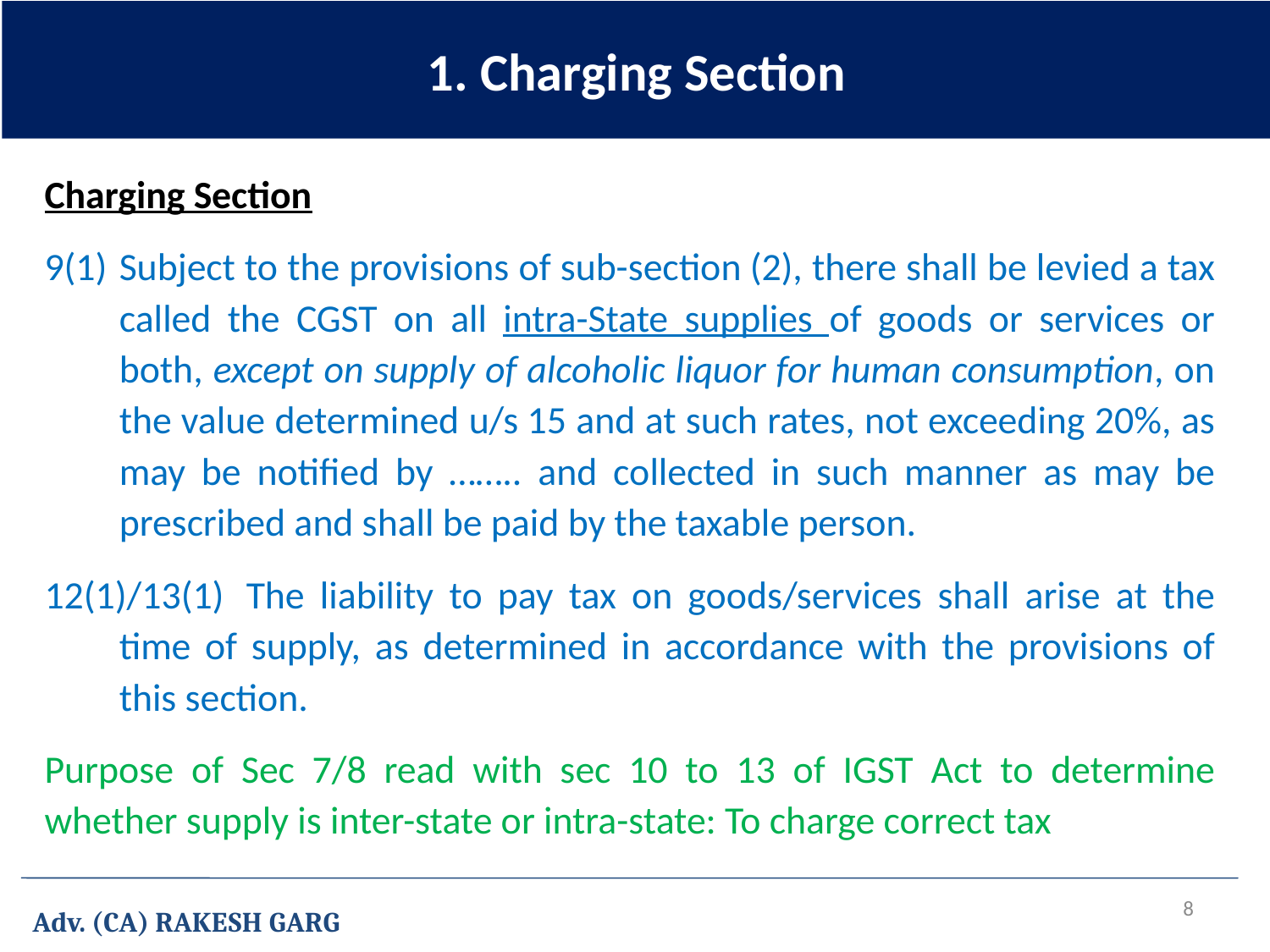

1. Charging Section
Charging Section
9(1)	Subject to the provisions of sub-section (2), there shall be levied a tax called the CGST on all intra-State supplies of goods or services or both, except on supply of alcoholic liquor for human consumption, on the value determined u/s 15 and at such rates, not exceeding 20%, as may be notified by …….. and collected in such manner as may be prescribed and shall be paid by the taxable person.
12(1)/13(1)	The liability to pay tax on goods/services shall arise at the time of supply, as determined in accordance with the provisions of this section.
Purpose of Sec 7/8 read with sec 10 to 13 of IGST Act to determine whether supply is inter-state or intra-state: To charge correct tax
8
Adv. (CA) RAKESH GARG